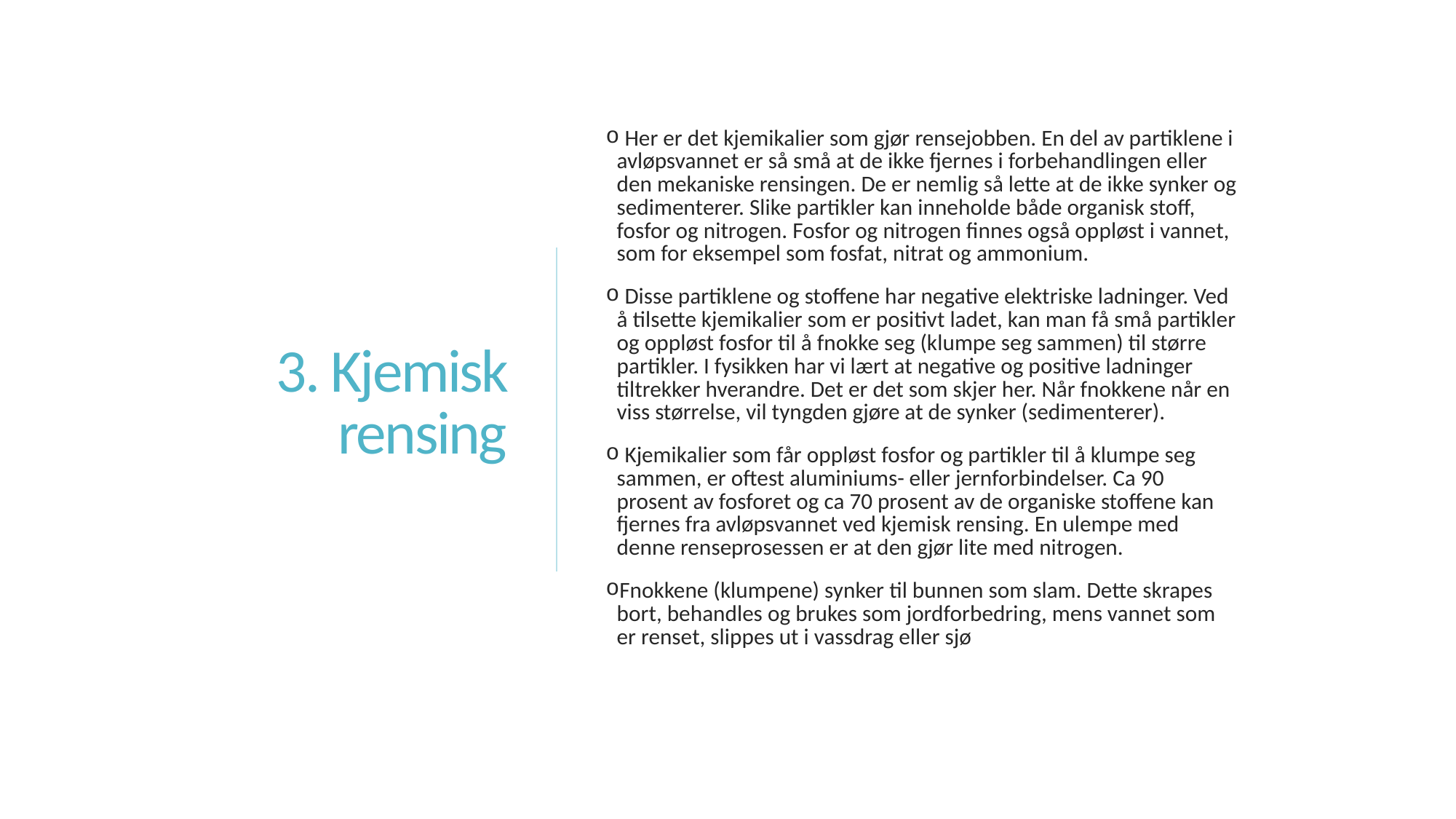

# 3. Kjemisk rensing
 Her er det kjemikalier som gjør rensejobben. En del av partiklene i avløpsvannet er så små at de ikke fjernes i forbehandlingen eller den mekaniske rensingen. De er nemlig så lette at de ikke synker og sedimenterer. Slike partikler kan inneholde både organisk stoff, fosfor og nitrogen. Fosfor og nitrogen finnes også oppløst i vannet, som for eksempel som fosfat, nitrat og ammonium.
 Disse partiklene og stoffene har negative elektriske ladninger. Ved å tilsette kjemikalier som er positivt ladet, kan man få små partikler og oppløst fosfor til å fnokke seg (klumpe seg sammen) til større partikler. I fysikken har vi lært at negative og positive ladninger tiltrekker hverandre. Det er det som skjer her. Når fnokkene når en viss størrelse, vil tyngden gjøre at de synker (sedimenterer).
 Kjemikalier som får oppløst fosfor og partikler til å klumpe seg sammen, er oftest aluminiums- eller jernforbindelser. Ca 90 prosent av fosforet og ca 70 prosent av de organiske stoffene kan fjernes fra avløpsvannet ved kjemisk rensing. En ulempe med denne renseprosessen er at den gjør lite med nitrogen.
Fnokkene (klumpene) synker til bunnen som slam. Dette skrapes bort, behandles og brukes som jordforbedring, mens vannet som er renset, slippes ut i vassdrag eller sjø